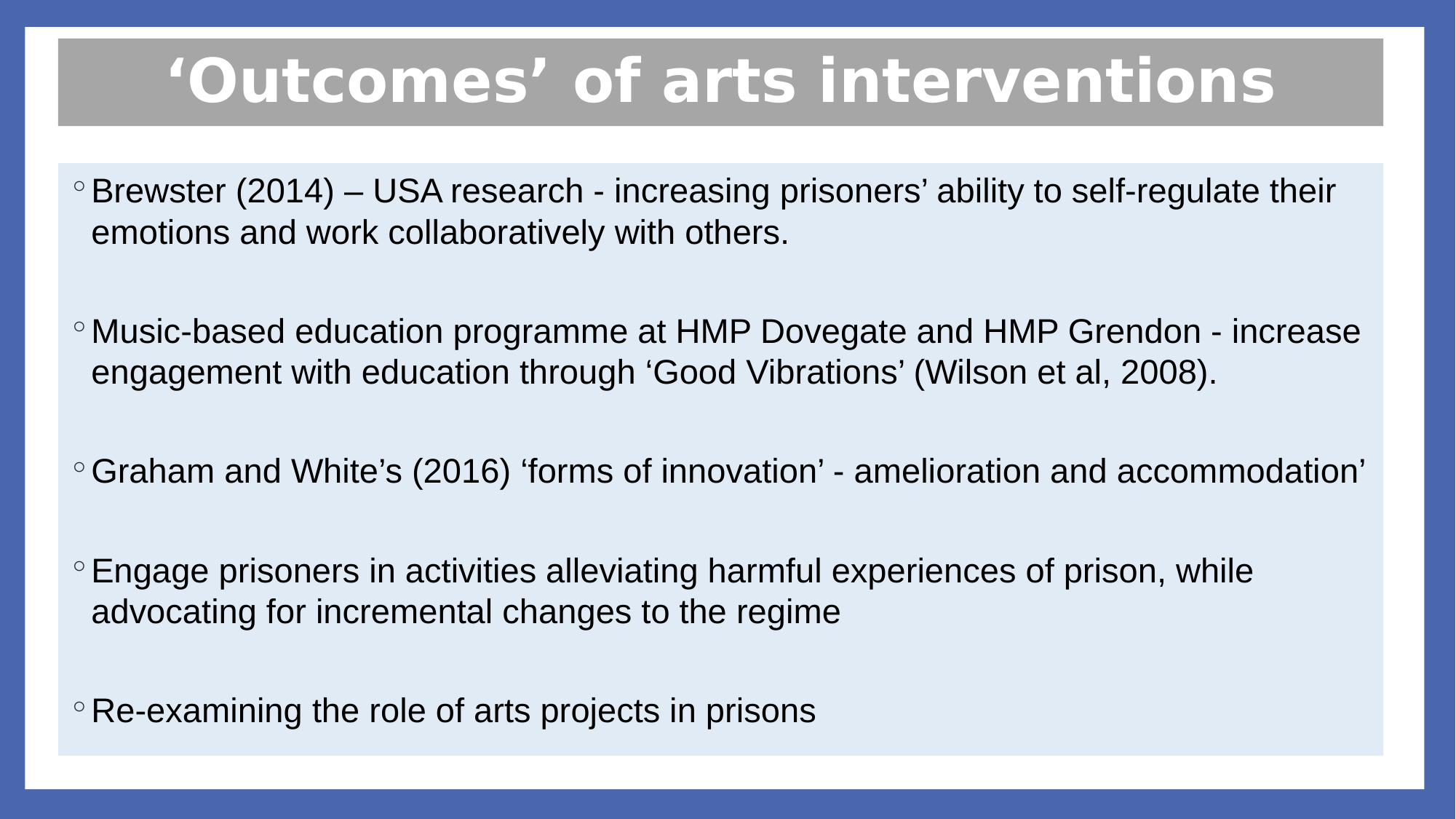

# ‘Outcomes’ of arts interventions
Brewster (2014) – USA research - increasing prisoners’ ability to self-regulate their emotions and work collaboratively with others.

Music-based education programme at HMP Dovegate and HMP Grendon - increase engagement with education through ‘Good Vibrations’ (Wilson et al, 2008).

Graham and White’s (2016) ‘forms of innovation’ - amelioration and accommodation’

Engage prisoners in activities alleviating harmful experiences of prison, while advocating for incremental changes to the regime

Re-examining the role of arts projects in prisons